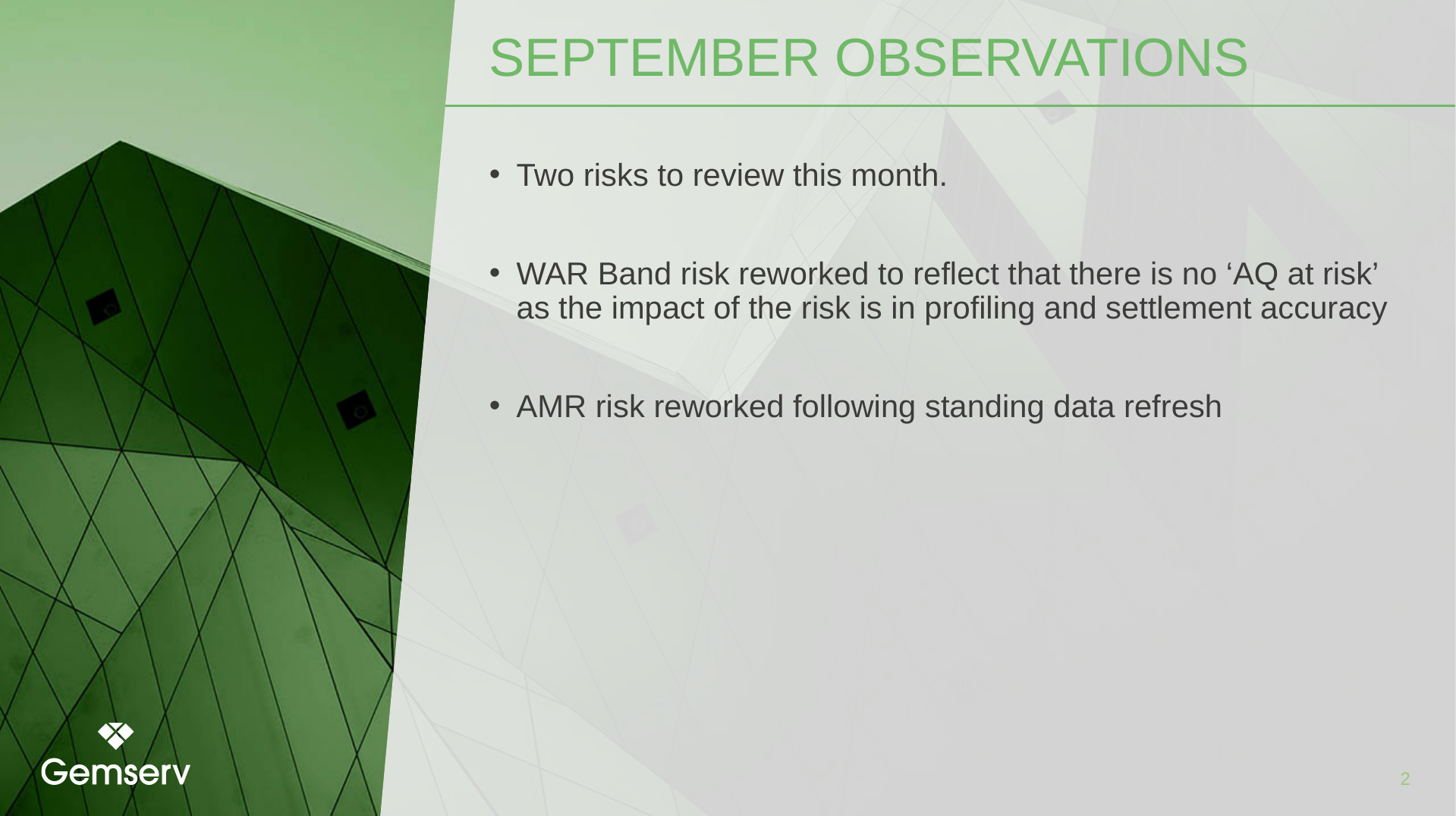

# September observations
Two risks to review this month.

WAR Band risk reworked to reflect that there is no ‘AQ at risk’ as the impact of the risk is in profiling and settlement accuracy

AMR risk reworked following standing data refresh